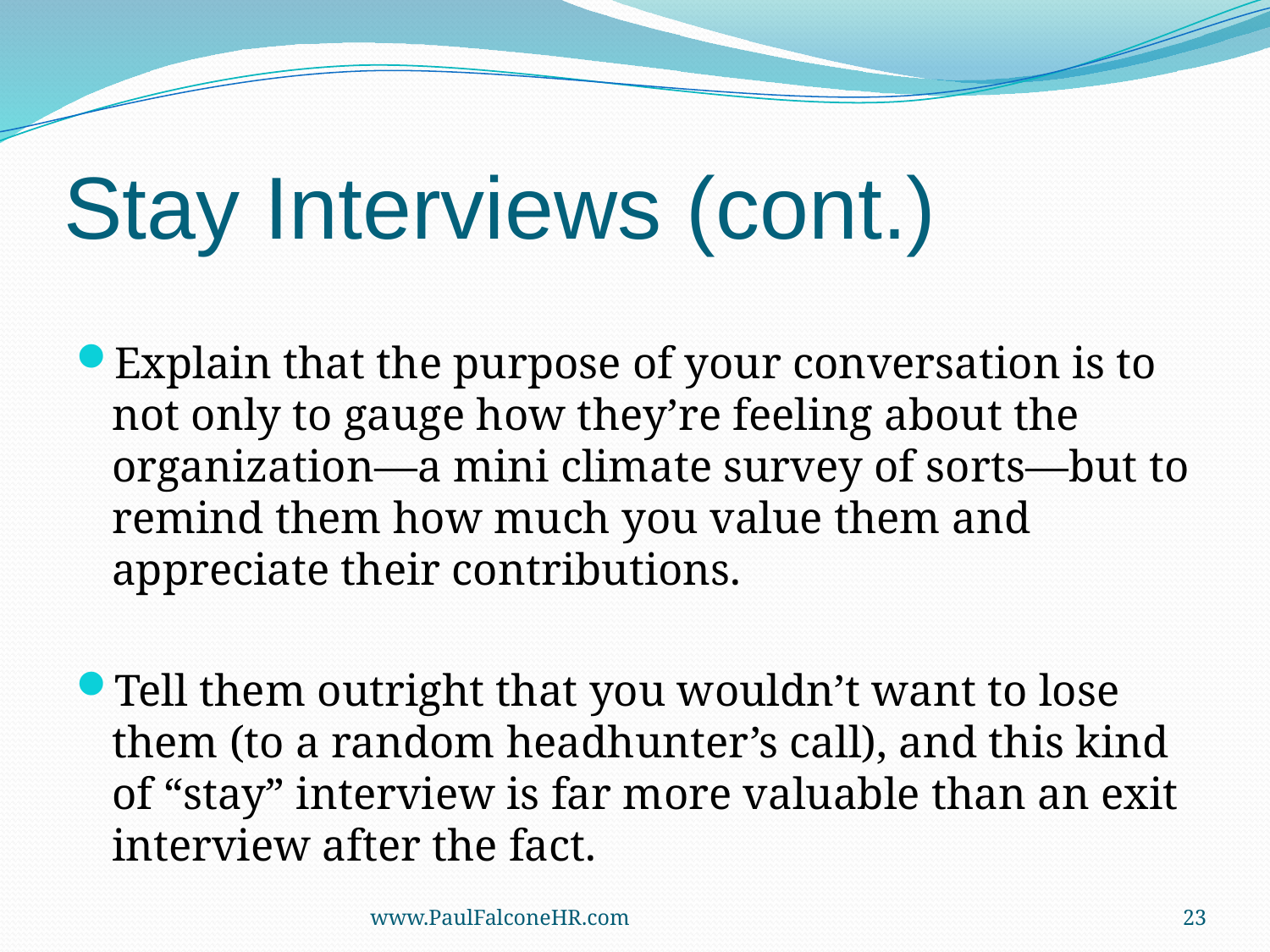

# Stay Interviews (cont.)

Explain that the purpose of your conversation is to not only to gauge how they’re feeling about the organization—a mini climate survey of sorts—but to remind them how much you value them and appreciate their contributions.

Tell them outright that you wouldn’t want to lose them (to a random headhunter’s call), and this kind of “stay” interview is far more valuable than an exit interview after the fact.
www.PaulFalconeHR.com
23